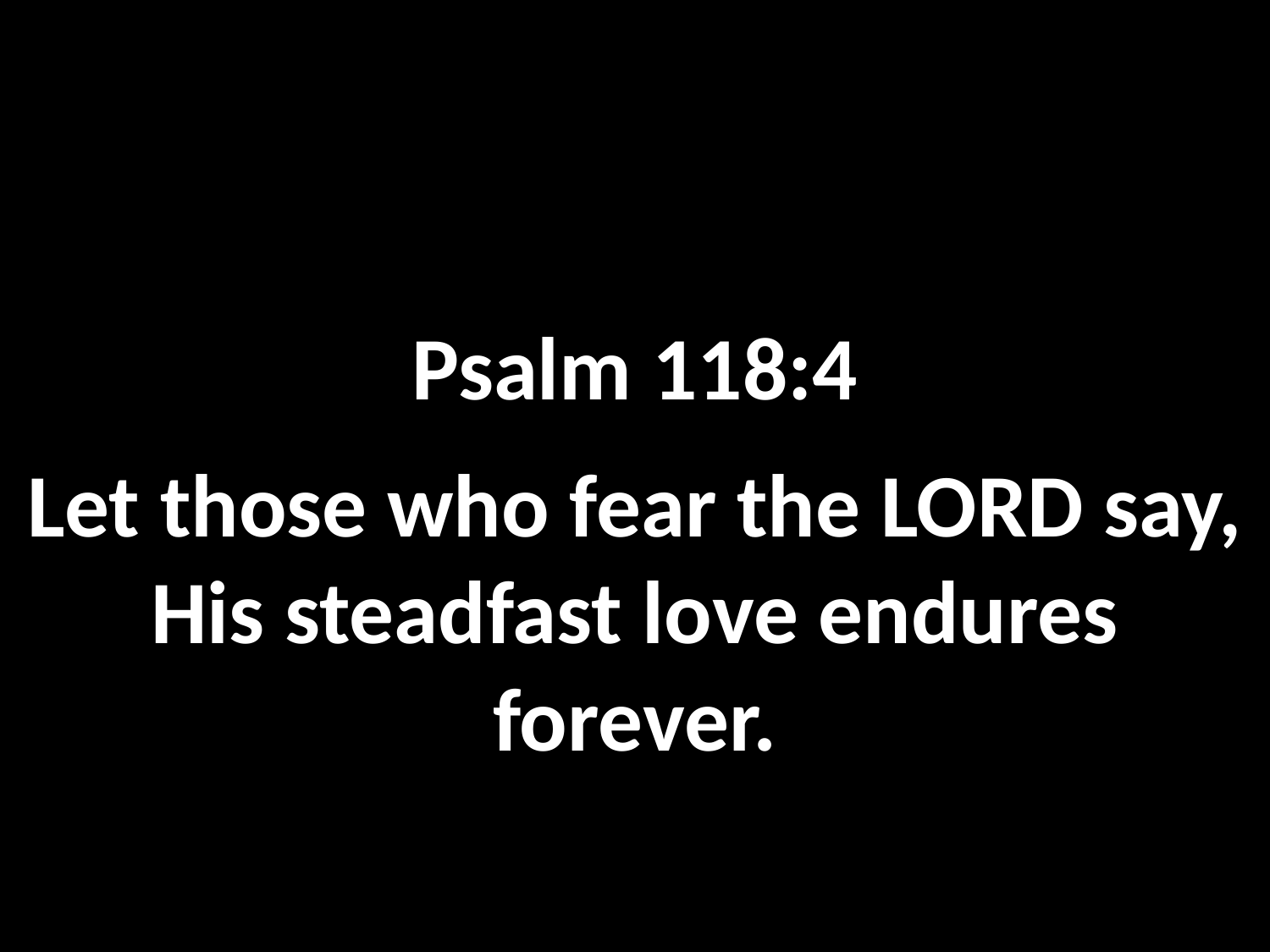

Psalm 118:4
Let those who fear the LORD say, His steadfast love endures forever.